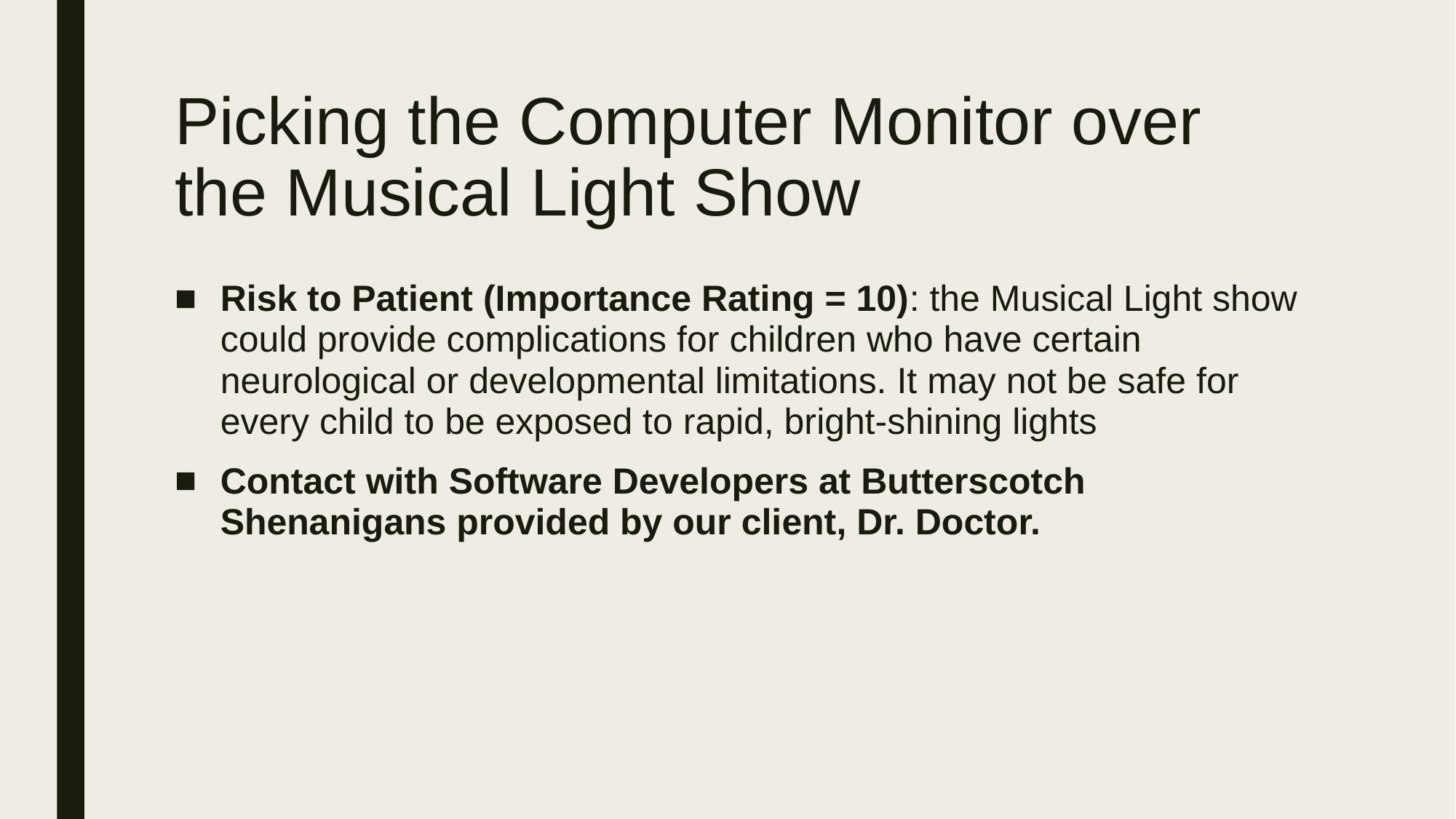

# Picking the Computer Monitor over the Musical Light Show
Risk to Patient (Importance Rating = 10): the Musical Light show could provide complications for children who have certain neurological or developmental limitations. It may not be safe for every child to be exposed to rapid, bright-shining lights
Contact with Software Developers at Butterscotch Shenanigans provided by our client, Dr. Doctor.